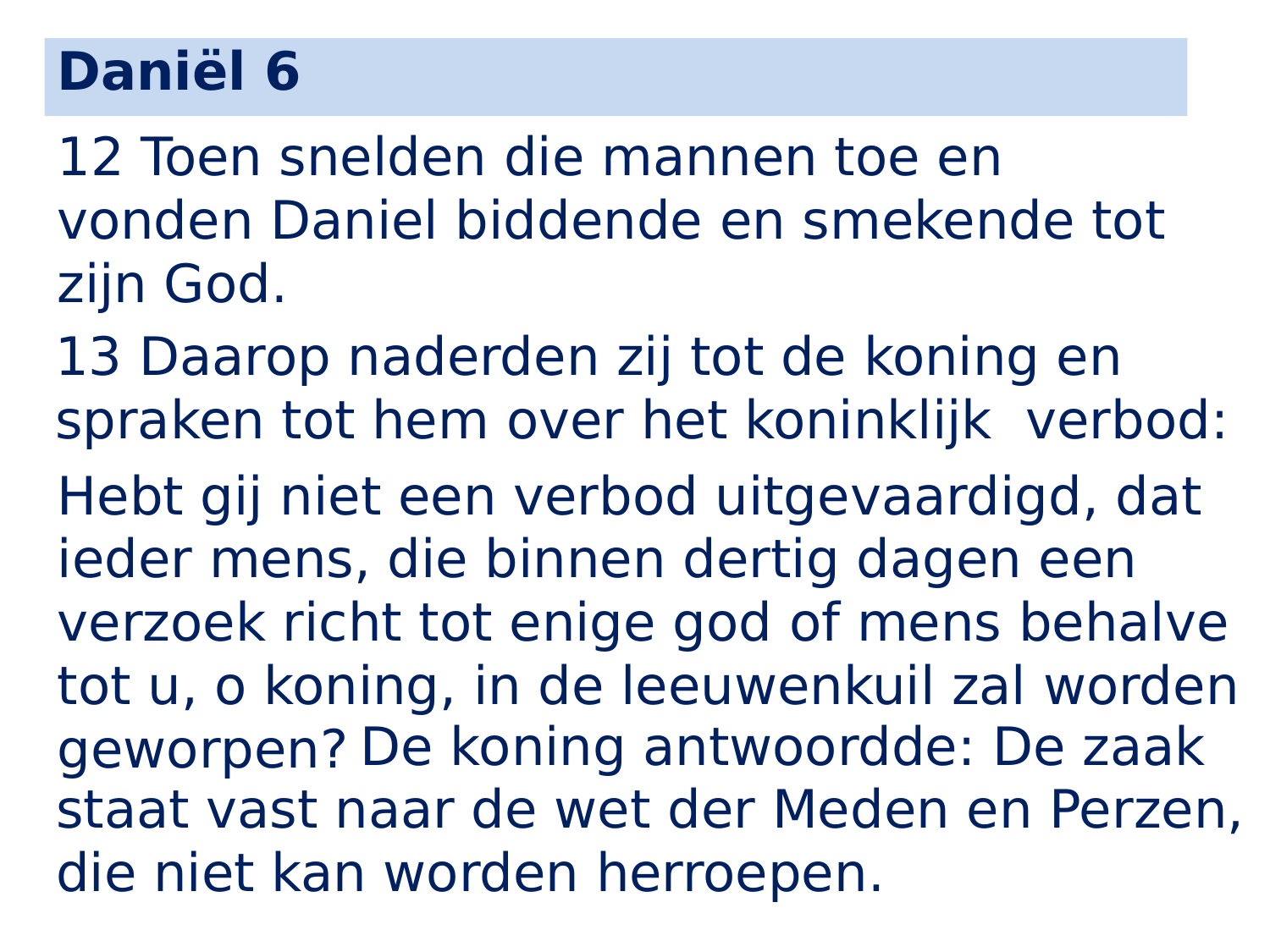

Daniël 6
12 Toen snelden die mannen toe en vonden Daniel biddende en smekende tot zijn God.
13 Daarop naderden zij tot de koning en spraken tot hem over het koninklijk  verbod:
Hebt gij niet een verbod uitgevaardigd, dat ieder mens, die binnen dertig dagen een verzoek richt tot enige god of mens behalve tot u, o koning, in de leeuwenkuil zal worden geworpen?
		   De koning antwoordde: De zaak staat vast naar de wet der Meden en Perzen,
die niet kan worden herroepen.